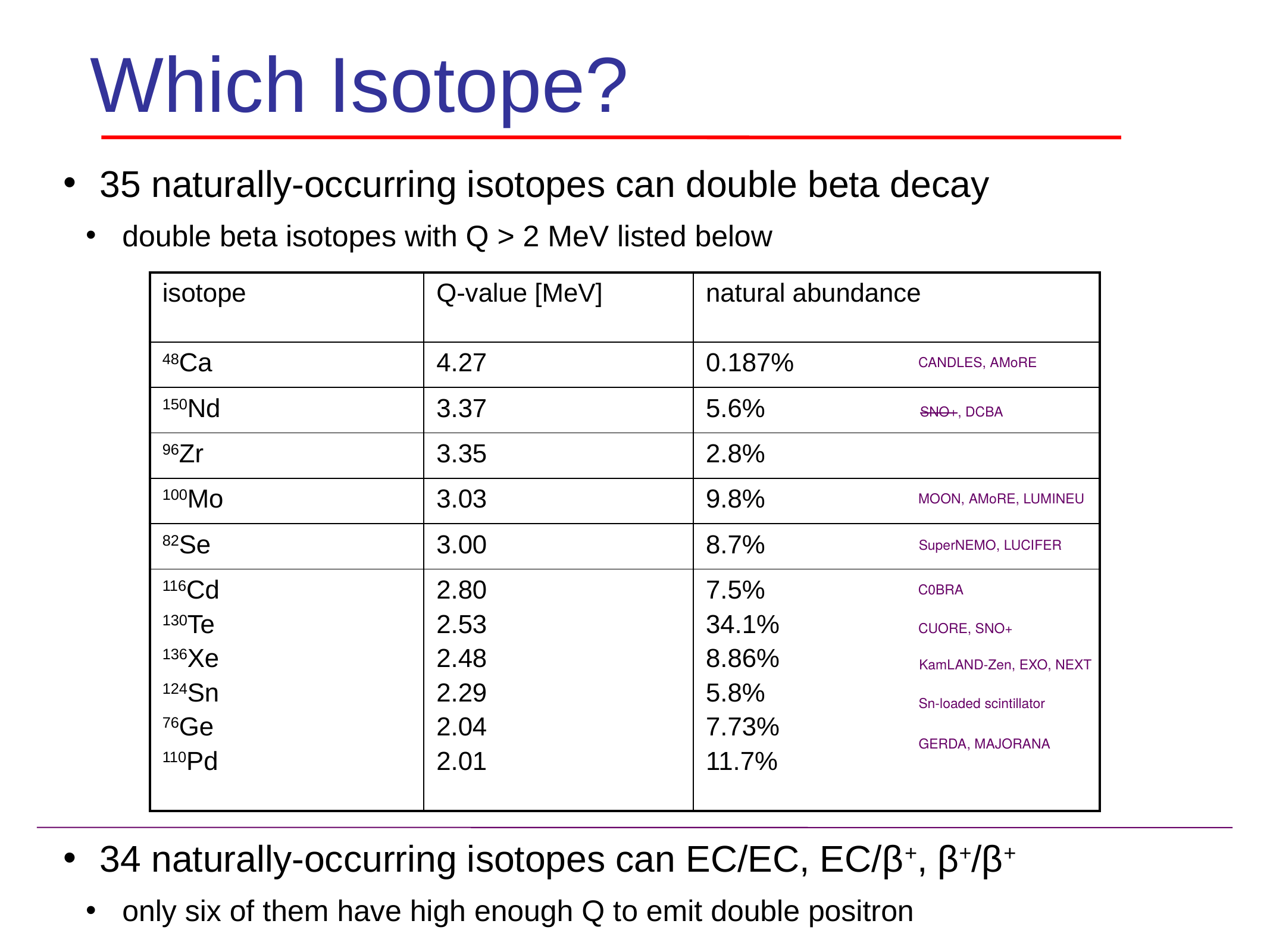

Which Isotope?

35 naturally-occurring isotopes can double beta decay
double beta isotopes with Q > 2 MeV listed below

34 naturally-occurring isotopes can EC/EC, EC/β+, β+/β+
only six of them have high enough Q to emit double positron
| isotope | Q-value [MeV] | natural abundance |
| --- | --- | --- |
| 48Ca | 4.27 | 0.187% |
| 150Nd | 3.37 | 5.6% |
| 96Zr | 3.35 | 2.8% |
| 100Mo | 3.03 | 9.8% |
| 82Se | 3.00 | 8.7% |
| 116Cd 130Te 136Xe 124Sn 76Ge 110Pd | 2.80 2.53 2.48 2.29 2.04 2.01 | 7.5% 34.1% 8.86% 5.8% 7.73% 11.7% |
CANDLES, AMoRE
SNO+, DCBA
MOON, AMoRE, LUMINEU
SuperNEMO, LUCIFER
C0BRA
CUORE, SNO+
KamLAND-Zen, EXO, NEXT
Sn-loaded scintillator
GERDA, MAJORANA